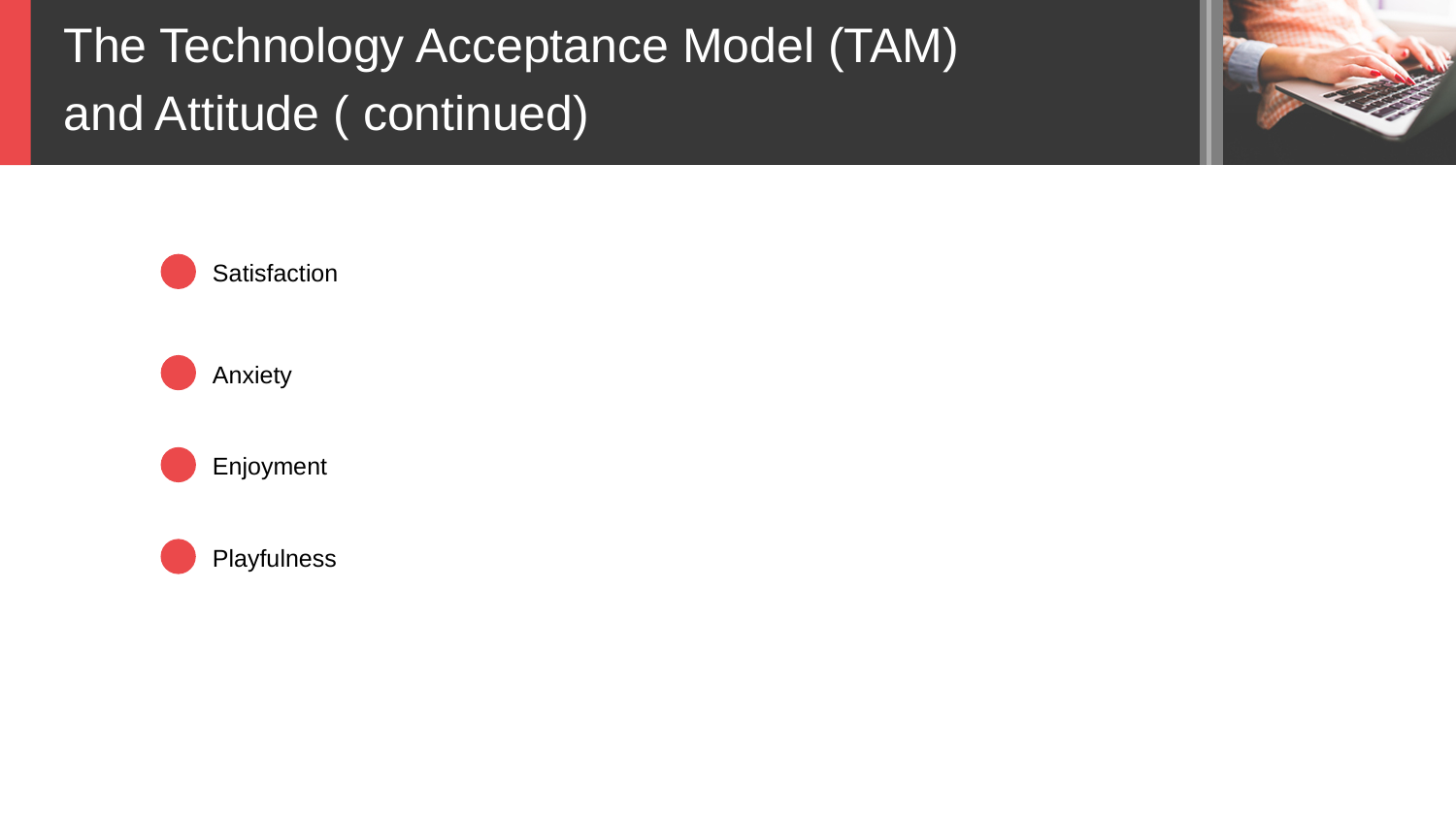

The Technology Acceptance Model (TAM)
and Attitude ( continued)
Satisfaction

Anxiety

Enjoyment

Playfulness